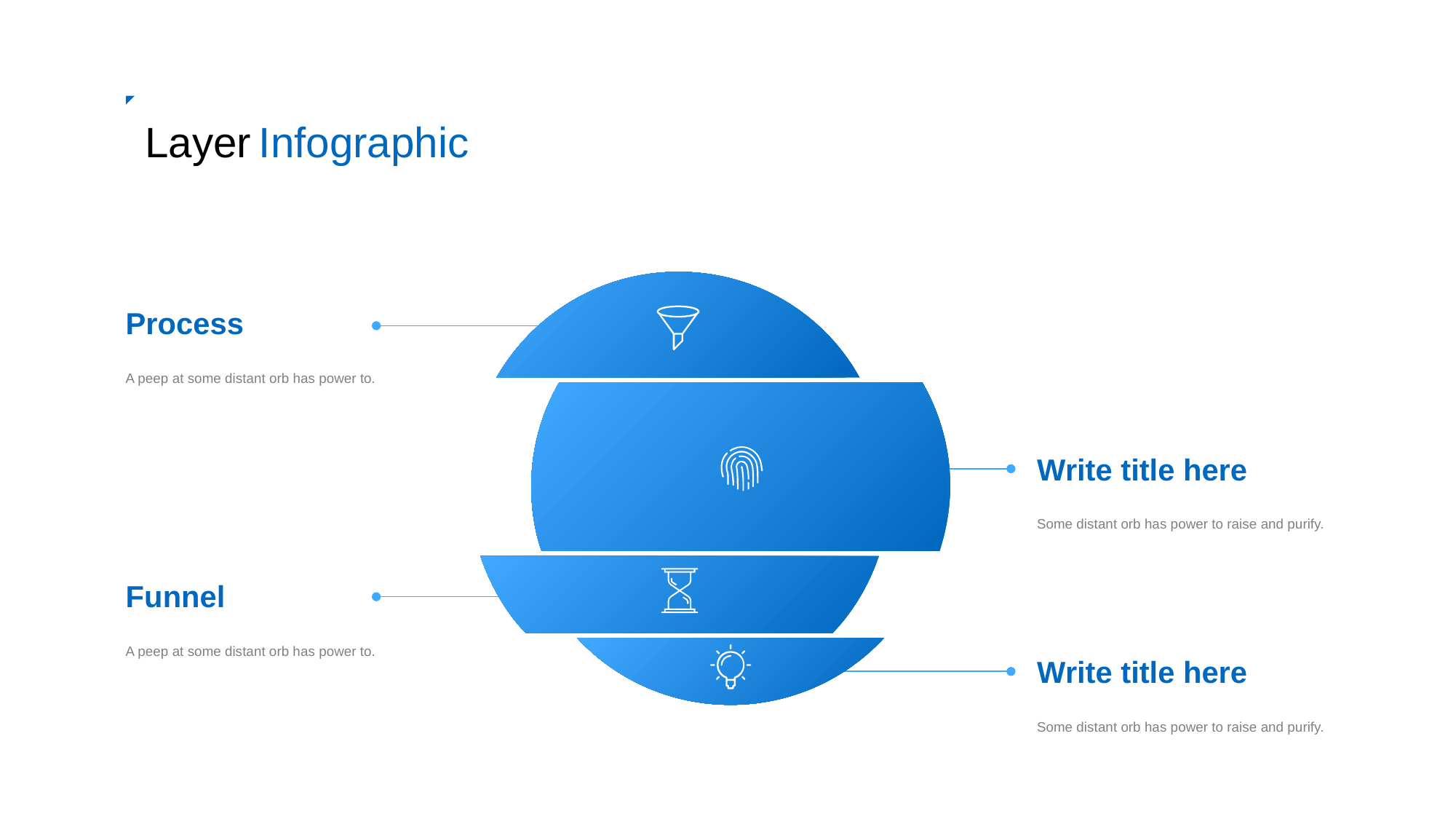

Layer Infographic

Process
A peep at some distant orb has power to.

Write title here

Some distant orb has power to raise and purify.

Funnel
A peep at some distant orb has power to.

Write title here
Some distant orb has power to raise and purify.